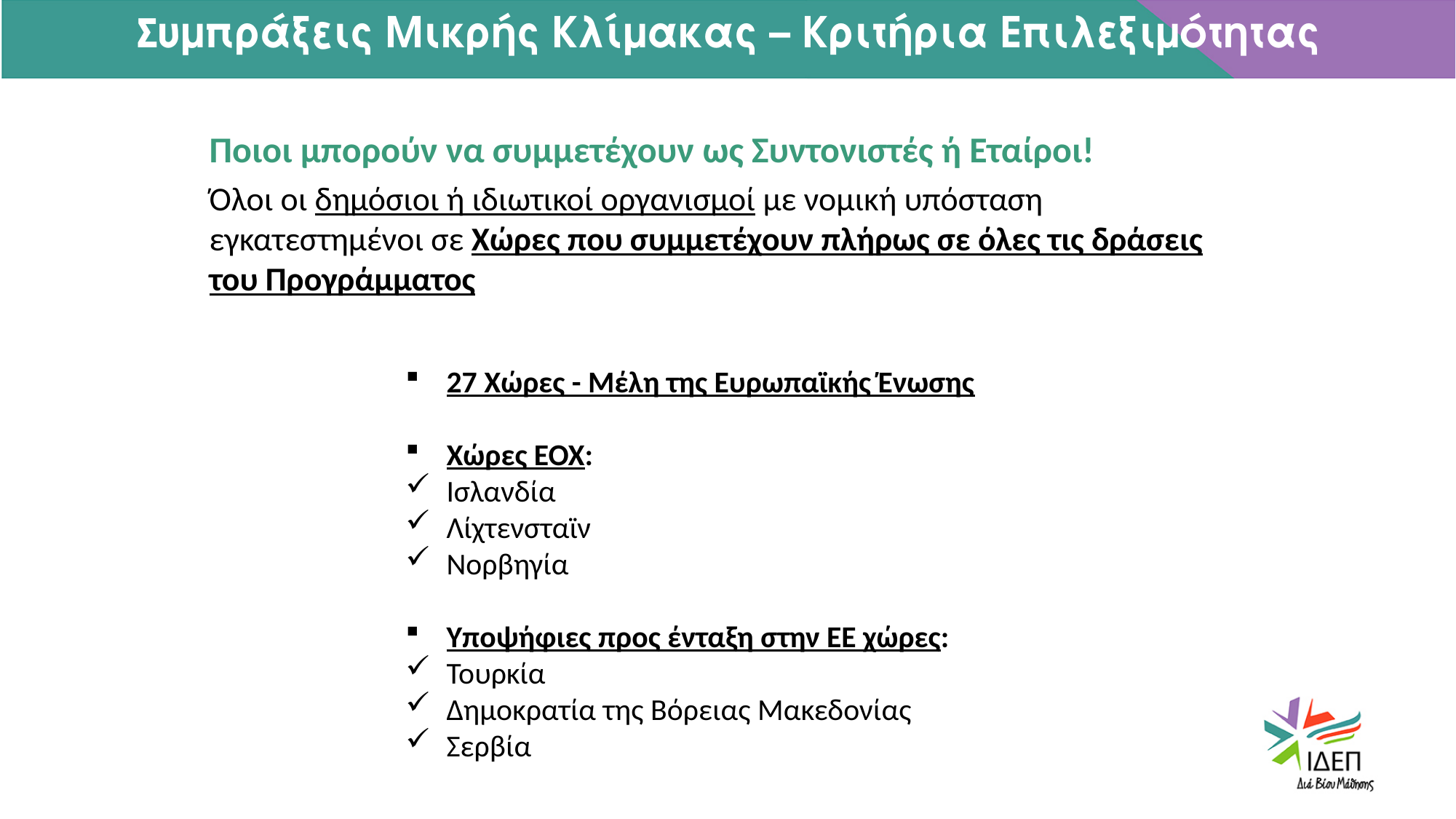

Συμπράξεις Μικρής Κλίμακας – Κριτήρια Επιλεξιμότητας
Ποιοι μπορούν να συμμετέχουν ως Συντονιστές ή Εταίροι!

Όλοι οι δημόσιοι ή ιδιωτικοί οργανισμοί με νομική υπόσταση εγκατεστημένοι σε Χώρες που συμμετέχουν πλήρως σε όλες τις δράσεις του Προγράμματος

27 Χώρες - Μέλη της Ευρωπαϊκής Ένωσης

Χώρες ΕΟΧ:
Ισλανδία
Λίχτενσταϊν
Νορβηγία

Υποψήφιες προς ένταξη στην ΕΕ χώρες:
Τουρκία
Δημοκρατία της Βόρειας Μακεδονίας
Σερβία